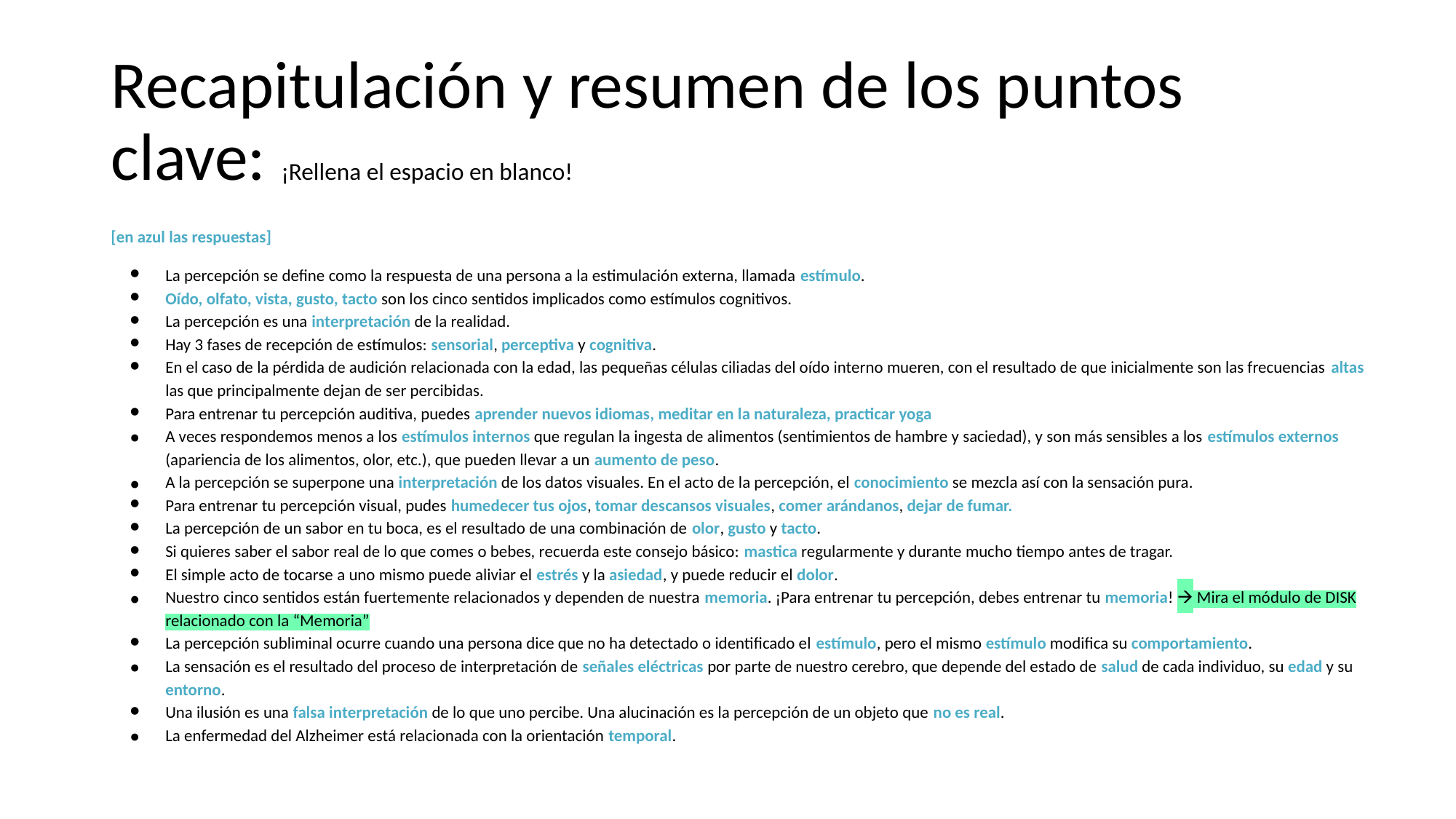

# Recapitulación y resumen de los puntos clave: ¡Rellena el espacio en blanco!
[en azul las respuestas]
La percepción se define como la respuesta de una persona a la estimulación externa, llamada estímulo.
Oído, olfato, vista, gusto, tacto son los cinco sentidos implicados como estímulos cognitivos.
La percepción es una interpretación de la realidad.
Hay 3 fases de recepción de estímulos: sensorial, perceptiva y cognitiva.
En el caso de la pérdida de audición relacionada con la edad, las pequeñas células ciliadas del oído interno mueren, con el resultado de que inicialmente son las frecuencias altas las que principalmente dejan de ser percibidas.
Para entrenar tu percepción auditiva, puedes aprender nuevos idiomas, meditar en la naturaleza, practicar yoga
A veces respondemos menos a los estímulos internos que regulan la ingesta de alimentos (sentimientos de hambre y saciedad), y son más sensibles a los estímulos externos (apariencia de los alimentos, olor, etc.), que pueden llevar a un aumento de peso.
A la percepción se superpone una interpretación de los datos visuales. En el acto de la percepción, el conocimiento se mezcla así con la sensación pura.
Para entrenar tu percepción visual, pudes humedecer tus ojos, tomar descansos visuales, comer arándanos, dejar de fumar.
La percepción de un sabor en tu boca, es el resultado de una combinación de olor, gusto y tacto.
Si quieres saber el sabor real de lo que comes o bebes, recuerda este consejo básico: mastica regularmente y durante mucho tiempo antes de tragar.
El simple acto de tocarse a uno mismo puede aliviar el estrés y la asiedad, y puede reducir el dolor.
Nuestro cinco sentidos están fuertemente relacionados y dependen de nuestra memoria. ¡Para entrenar tu percepción, debes entrenar tu memoria! 🡪 Mira el módulo de DISK relacionado con la “Memoria”
La percepción subliminal ocurre cuando una persona dice que no ha detectado o identificado el estímulo, pero el mismo estímulo modifica su comportamiento.
La sensación es el resultado del proceso de interpretación de señales eléctricas por parte de nuestro cerebro, que depende del estado de salud de cada individuo, su edad y su entorno.
Una ilusión es una falsa interpretación de lo que uno percibe. Una alucinación es la percepción de un objeto que no es real.
La enfermedad del Alzheimer está relacionada con la orientación temporal.